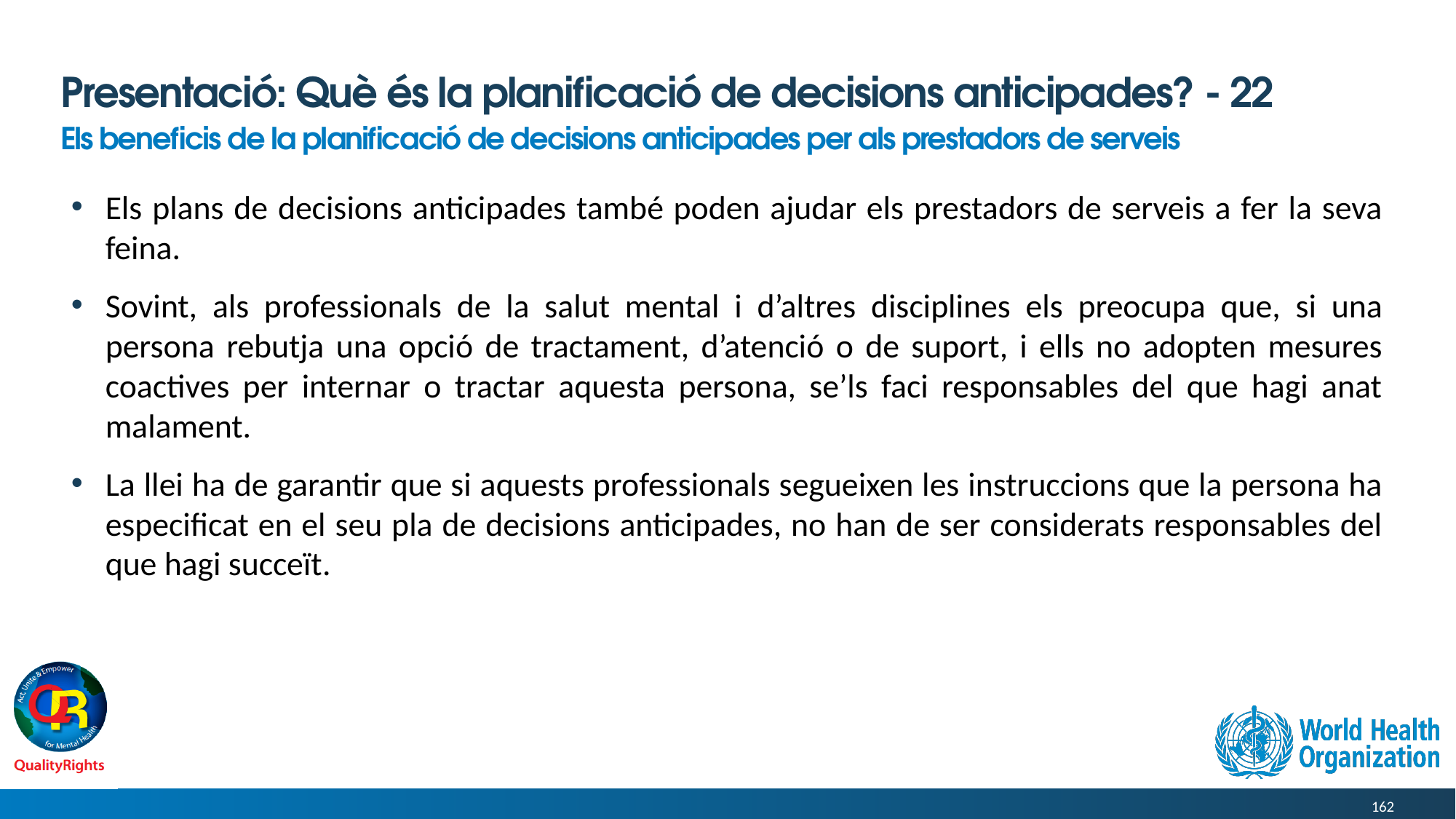

# Presentació: Què és la planificació de decisions anticipades? - 22
Els beneficis de la planificació de decisions anticipades per als prestadors de serveis
Els plans de decisions anticipades també poden ajudar els prestadors de serveis a fer la seva feina.
Sovint, als professionals de la salut mental i d’altres disciplines els preocupa que, si una persona rebutja una opció de tractament, d’atenció o de suport, i ells no adopten mesures coactives per internar o tractar aquesta persona, se’ls faci responsables del que hagi anat malament.
La llei ha de garantir que si aquests professionals segueixen les instruccions que la persona ha especificat en el seu pla de decisions anticipades, no han de ser considerats responsables del que hagi succeït.